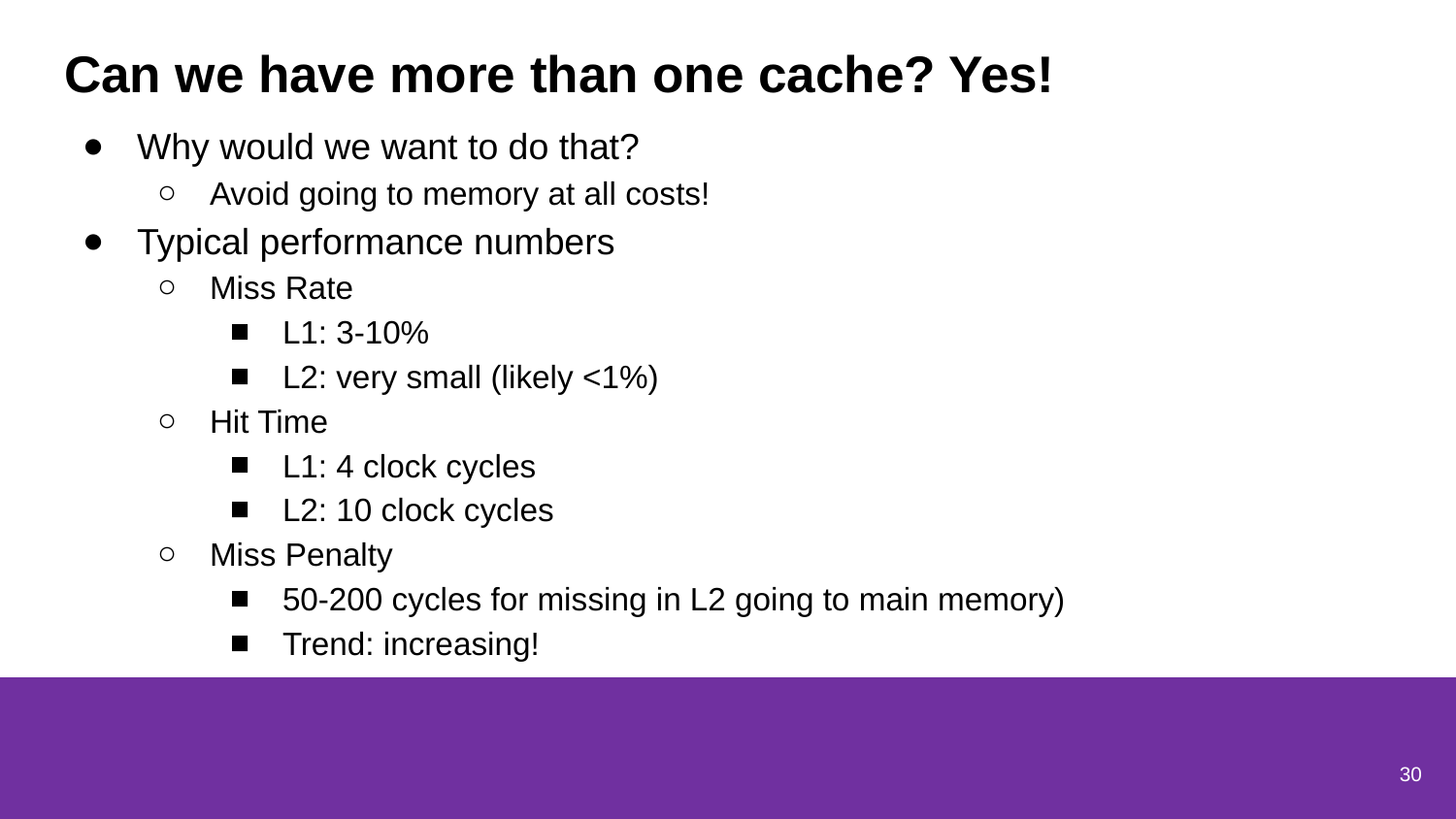

# Can we have more than one cache? Yes!
Why would we want to do that?
Avoid going to memory at all costs!
Typical performance numbers
Miss Rate
L1: 3-10%
L2: very small (likely <1%)
Hit Time
L1: 4 clock cycles
L2: 10 clock cycles
Miss Penalty
50-200 cycles for missing in L2 going to main memory)
Trend: increasing!
30